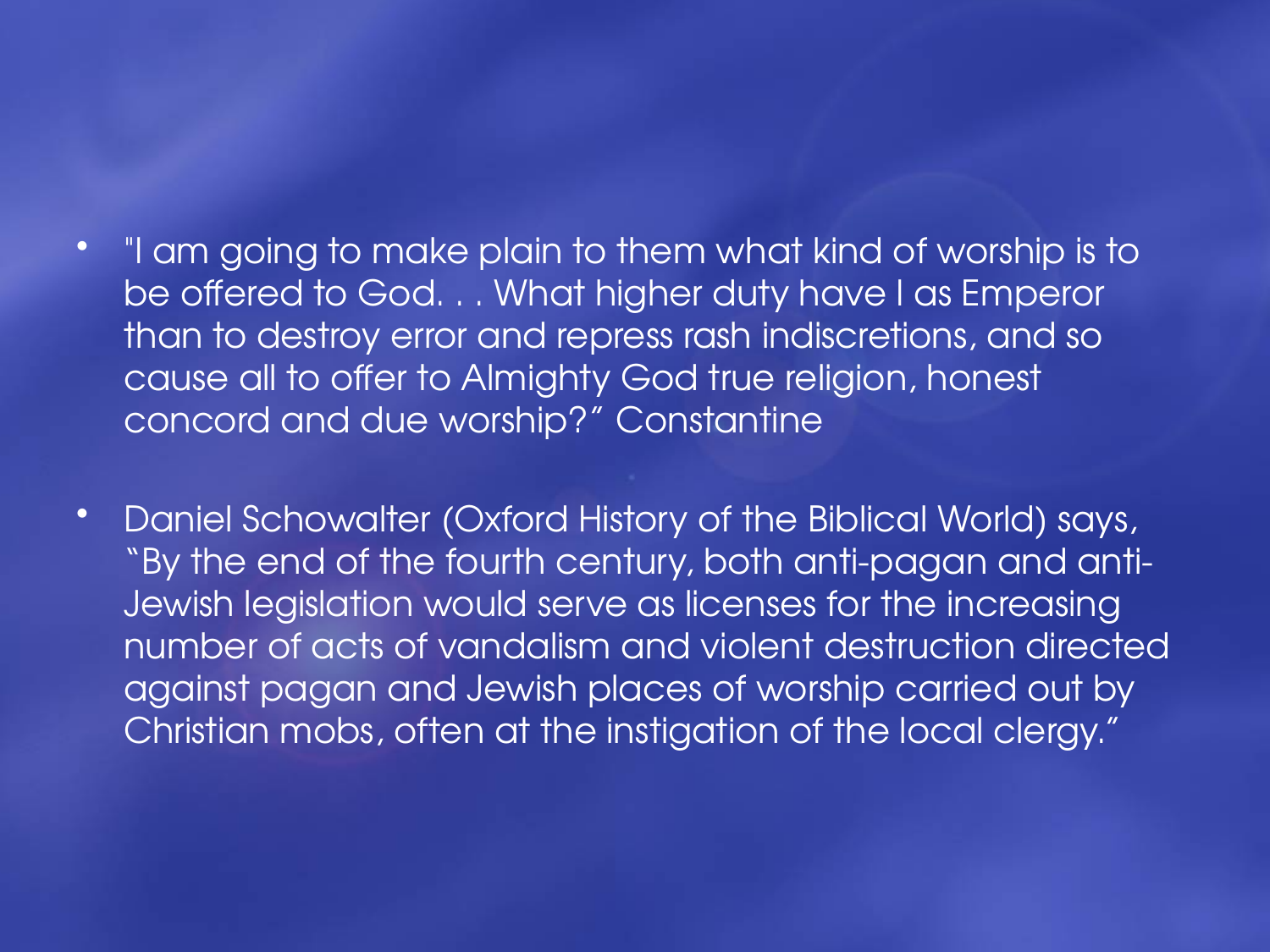

#
"I am going to make plain to them what kind of worship is to be offered to God. . . What higher duty have I as Emperor than to destroy error and repress rash indiscretions, and so cause all to offer to Almighty God true religion, honest concord and due worship?” Constantine

Daniel Schowalter (Oxford History of the Biblical World) says, “By the end of the fourth century, both anti-pagan and anti-Jewish legislation would serve as licenses for the increasing number of acts of vandalism and violent destruction directed against pagan and Jewish places of worship carried out by Christian mobs, often at the instigation of the local clergy.”